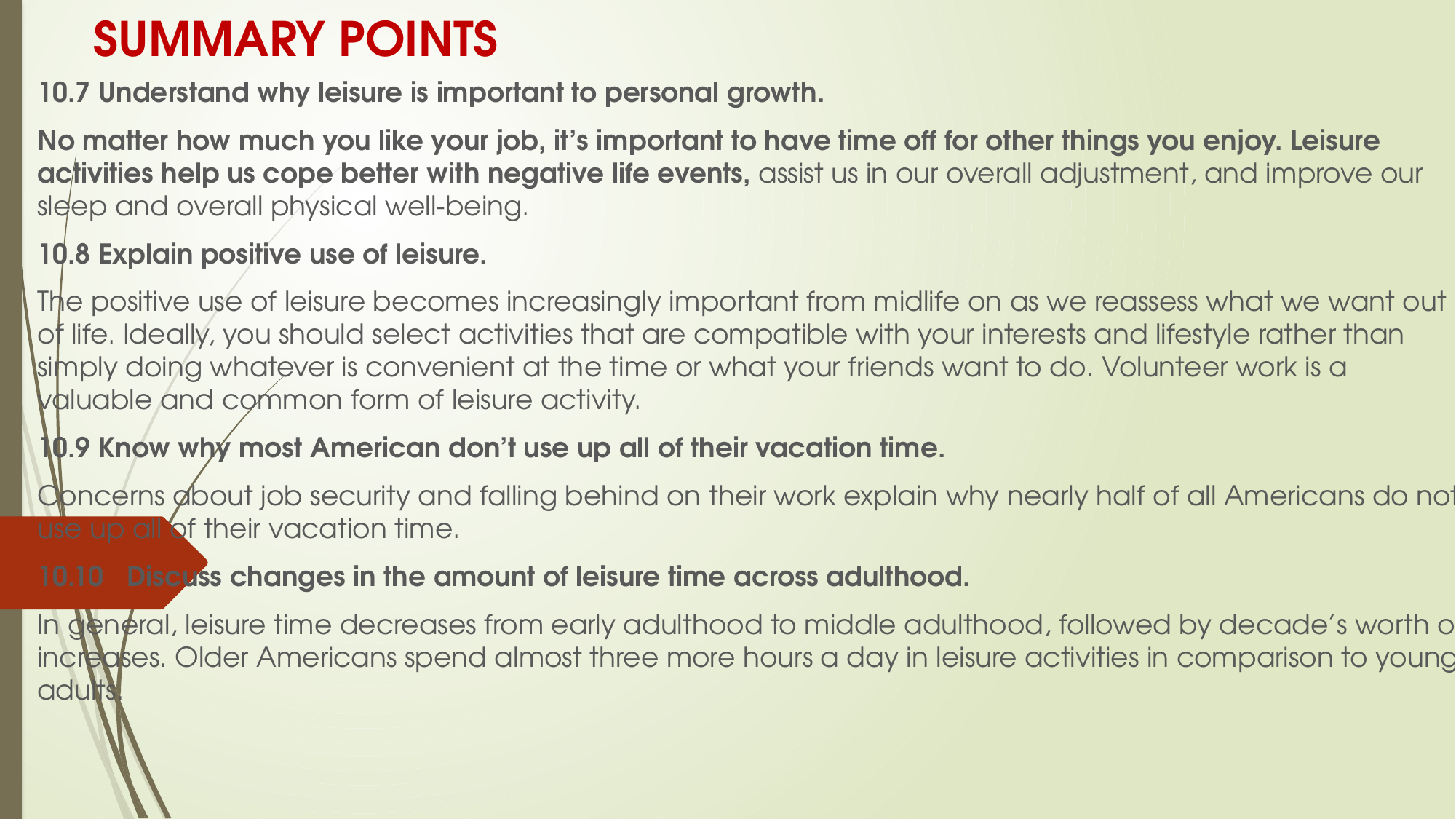

# SUMMARY POINTS
10.7 Understand why leisure is important to personal growth.
No matter how much you like your job, it’s important to have time off for other things you enjoy. Leisure activities help us cope better with negative life events, assist us in our overall adjustment, and improve our sleep and overall physical well-being.
10.8 Explain positive use of leisure.
The positive use of leisure becomes increasingly important from midlife on as we reassess what we want out of life. Ideally, you should select activities that are compatible with your interests and lifestyle rather than simply doing whatever is convenient at the time or what your friends want to do. Volunteer work is a valuable and common form of leisure activity.
10.9 Know why most American don’t use up all of their vacation time.
Concerns about job security and falling behind on their work explain why nearly half of all Americans do not use up all of their vacation time.
10.10   Discuss changes in the amount of leisure time across adulthood.
In general, leisure time decreases from early adulthood to middle adulthood, followed by decade’s worth of increases. Older Americans spend almost three more hours a day in leisure activities in comparison to young adults.